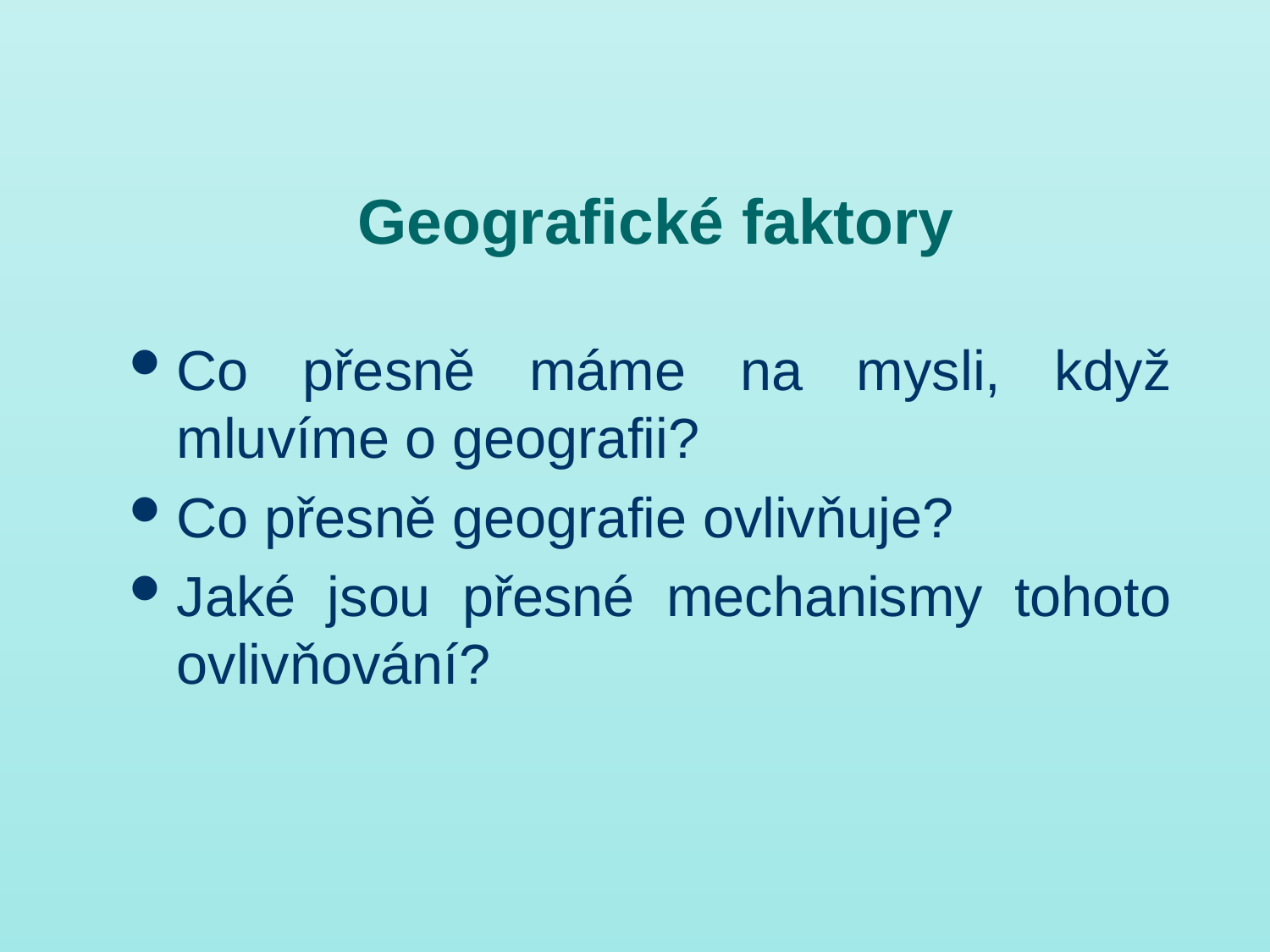

# Geografické faktory
Co přesně máme na mysli, když mluvíme o geografii?
Co přesně geografie ovlivňuje?
Jaké jsou přesné mechanismy tohoto ovlivňování?